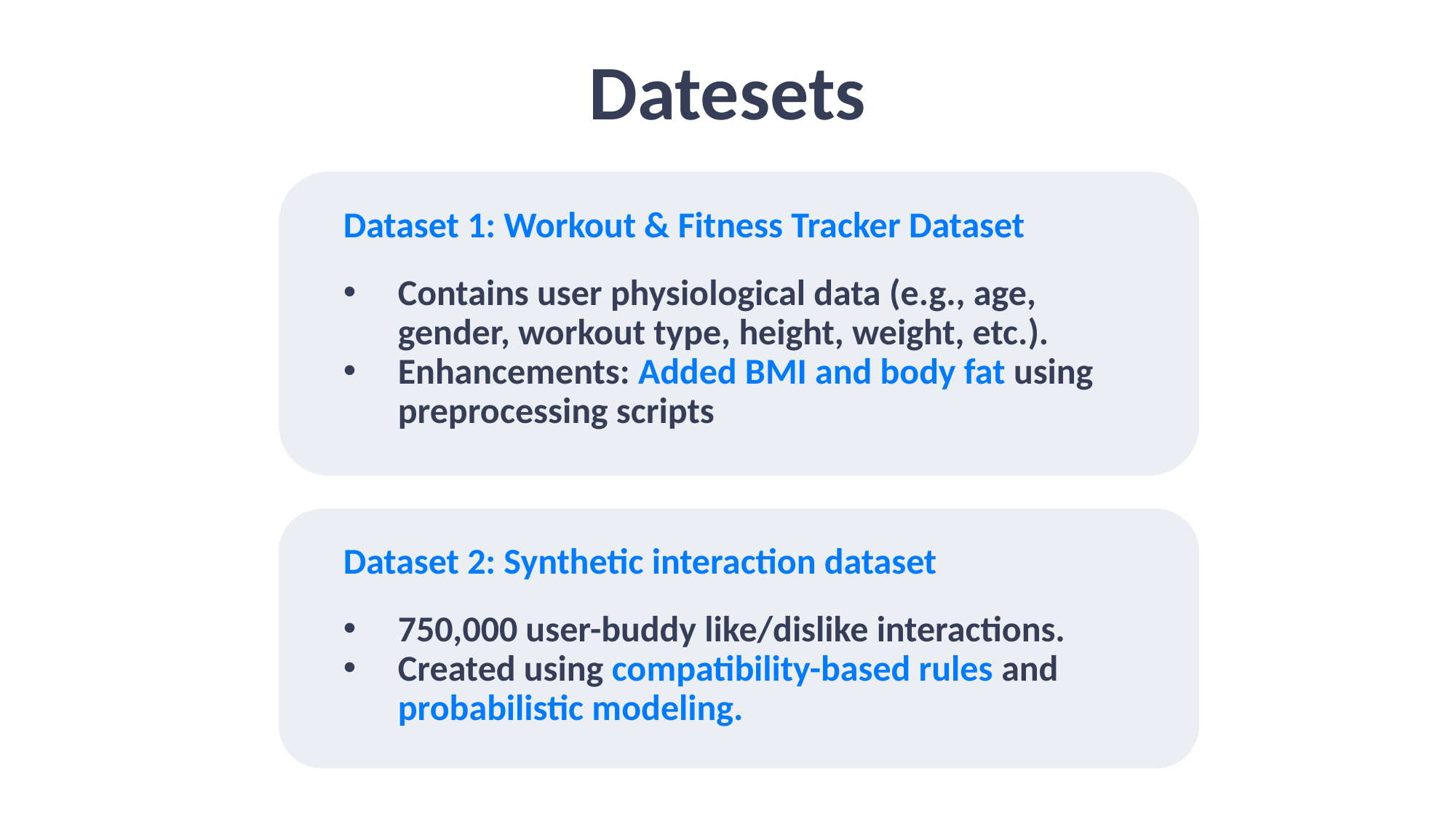

Datesets

Dataset 1: Workout & Fitness Tracker Dataset
Contains user physiological data (e.g., age, gender, workout type, height, weight, etc.).
Enhancements: Added BMI and body fat using preprocessing scripts

Dataset 2: Synthetic interaction dataset
750,000 user-buddy like/dislike interactions.
Created using compatibility-based rules and probabilistic modeling.